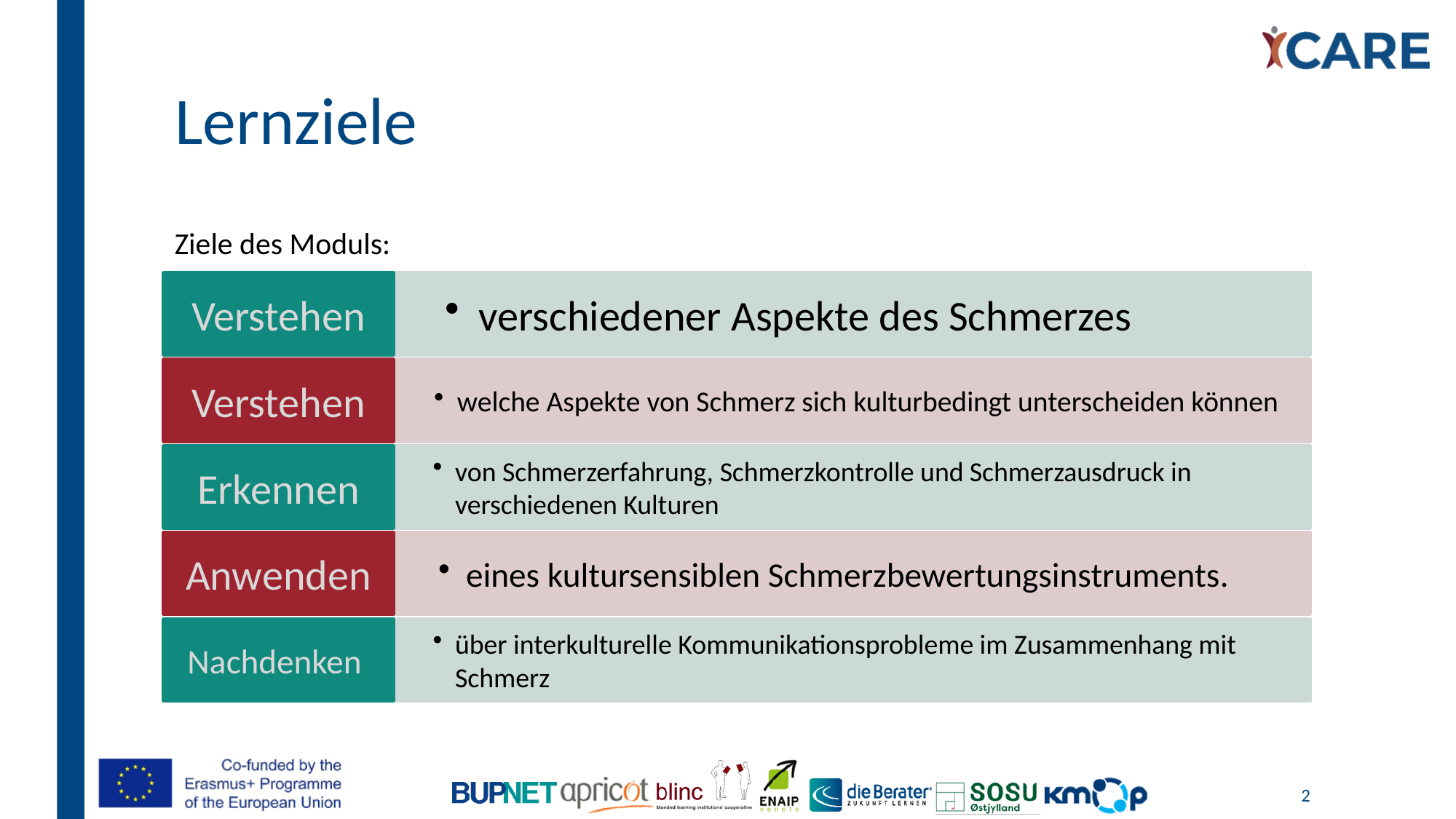

# Lernziele
Ziele des Moduls:
Verstehen
verschiedener Aspekte des Schmerzes
Verstehen
welche Aspekte von Schmerz sich kulturbedingt unterscheiden können
Erkennen
von Schmerzerfahrung, Schmerzkontrolle und Schmerzausdruck in verschiedenen Kulturen
Anwenden
eines kultursensiblen Schmerzbewertungsinstruments.
Nachdenken
über interkulturelle Kommunikationsprobleme im Zusammenhang mit Schmerz
2